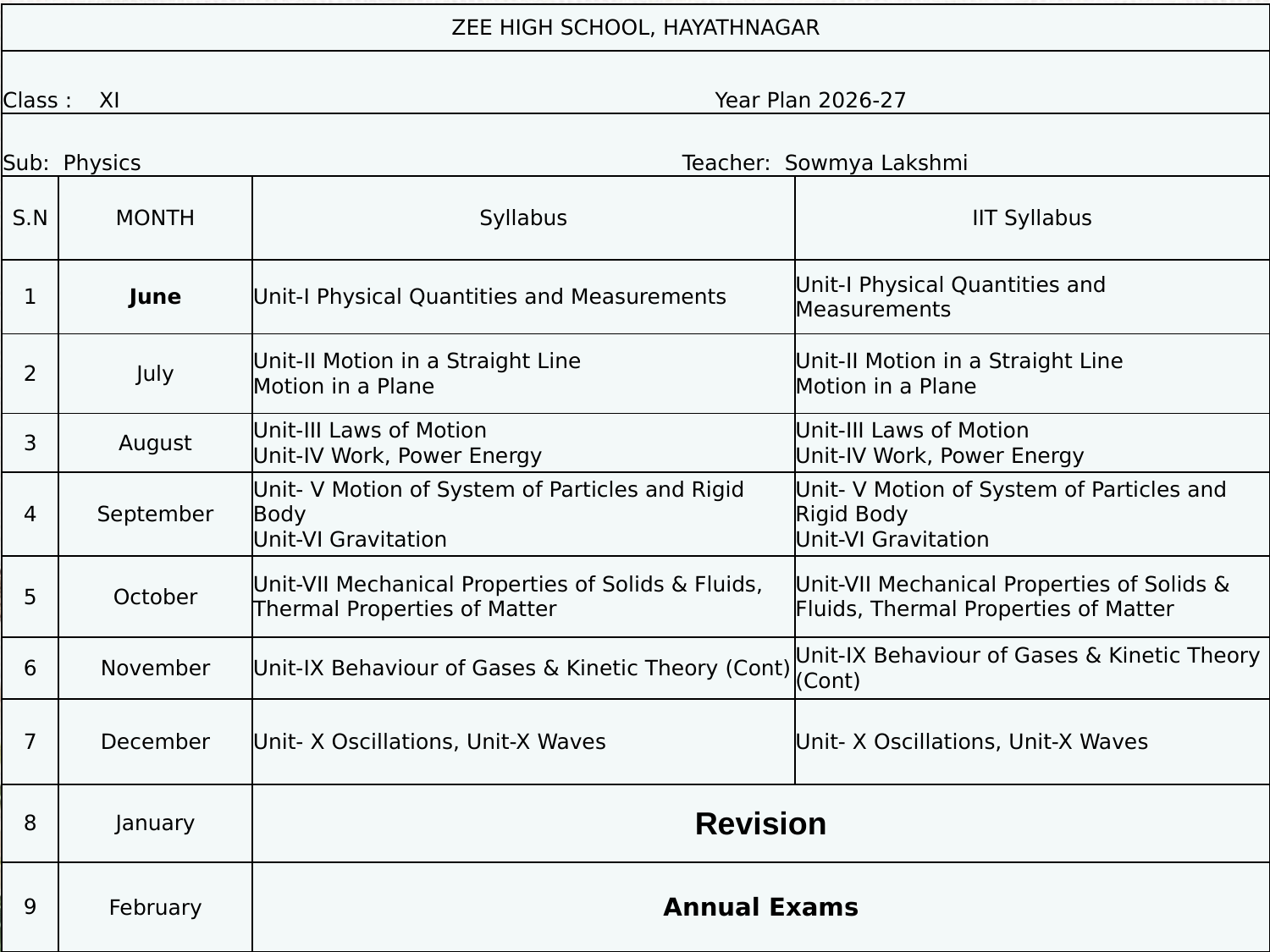

| ZEE HIGH SCHOOL, HAYATHNAGAR |  |  |  |
| --- | --- | --- | --- |
| Class : XI Year Plan 2026-27 |  |  |  |
| Sub: Physics Teacher: Sowmya Lakshmi |  |  |  |
| S.N | MONTH | Syllabus | IIT Syllabus |
| 1 | June | Unit-I Physical Quantities and Measurements | Unit-I Physical Quantities and Measurements |
| 2 | July | Unit-II Motion in a Straight Line Motion in a Plane | Unit-II Motion in a Straight Line Motion in a Plane |
| 3 | August | Unit-III Laws of Motion Unit-IV Work, Power Energy | Unit-III Laws of Motion Unit-IV Work, Power Energy |
| 4 | September | Unit- V Motion of System of Particles and Rigid Body Unit-VI Gravitation | Unit- V Motion of System of Particles and Rigid Body Unit-VI Gravitation |
| 5 | October | Unit-VII Mechanical Properties of Solids & Fluids, Thermal Properties of Matter | Unit-VII Mechanical Properties of Solids & Fluids, Thermal Properties of Matter |
| 6 | November | Unit-IX Behaviour of Gases & Kinetic Theory (Cont) | Unit-IX Behaviour of Gases & Kinetic Theory (Cont) |
| 7 | December | Unit- X Oscillations, Unit-X Waves | Unit- X Oscillations, Unit-X Waves |
| 8 | January | Revision |  |
| 9 | February | Annual Exams |  |